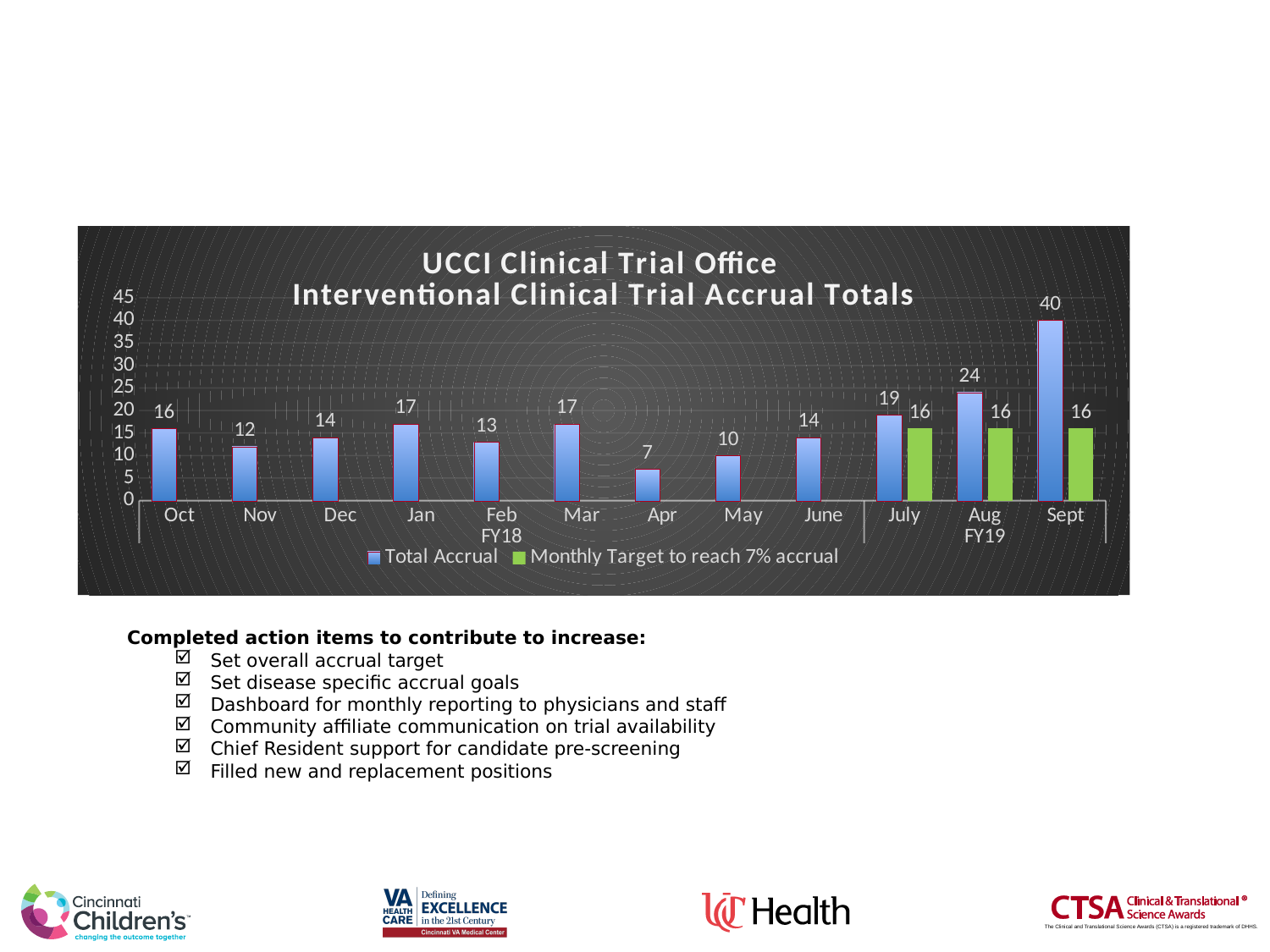

### Chart: UCCI Clinical Trial Office
Interventional Clinical Trial Accrual Totals

| Category | Total Accrual | Monthly Target to reach 7% accrual
 |
|---|---|---|
| Oct | 16.0 | None |
| Nov | 12.0 | None |
| Dec | 14.0 | None |
| Jan | 17.0 | None |
| Feb | 13.0 | None |
| Mar | 17.0 | None |
| Apr | 7.0 | None |
| May | 10.0 | None |
| June | 14.0 | None |
| July | 19.0 | 16.0 |
| Aug | 24.0 | 16.0 |
| Sept | 40.0 | 16.0 |
Completed action items to contribute to increase:
Set overall accrual target
Set disease specific accrual goals
Dashboard for monthly reporting to physicians and staff
Community affiliate communication on trial availability
Chief Resident support for candidate pre-screening
Filled new and replacement positions